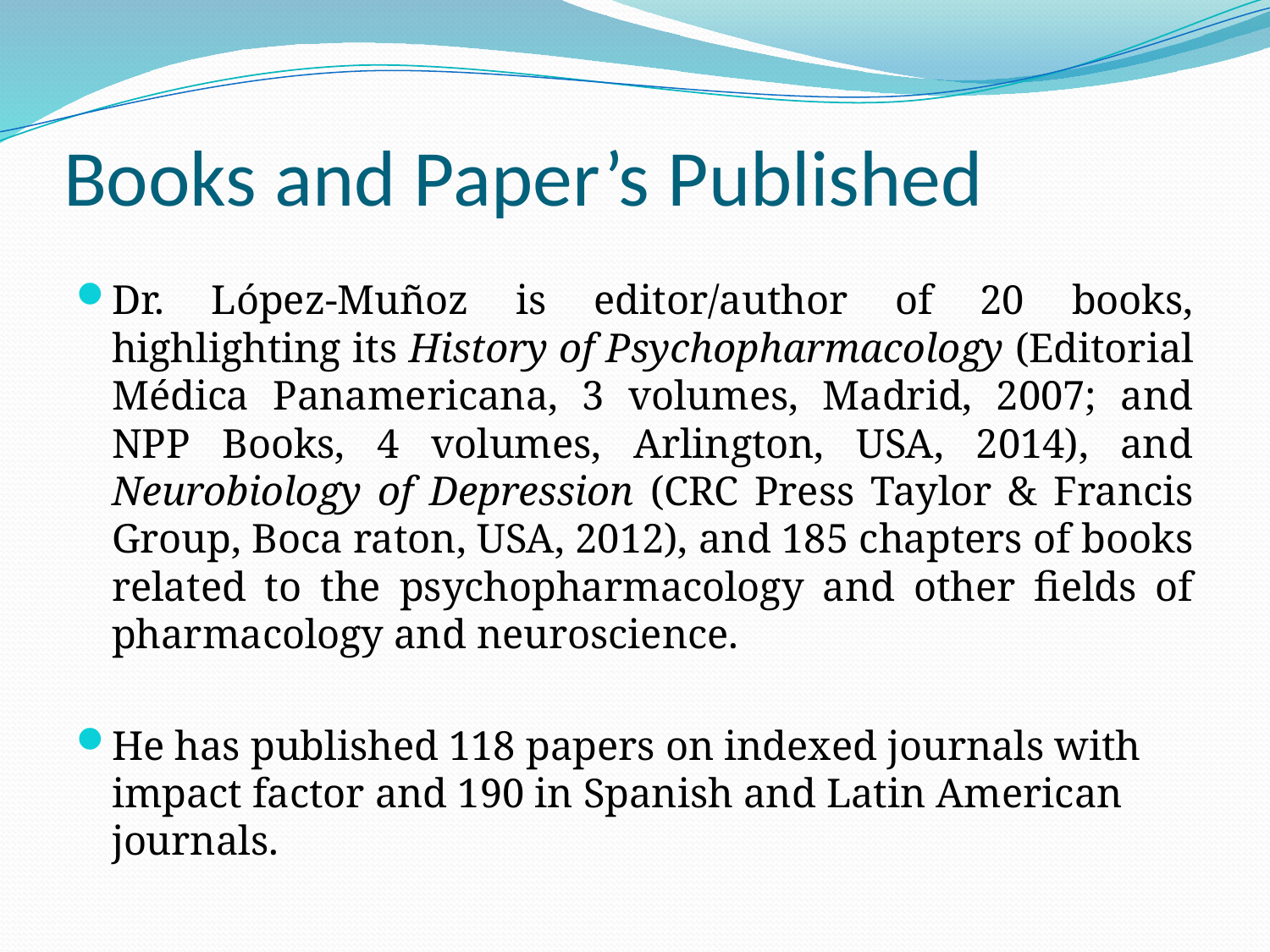

# Books and Paper’s Published
Dr. López-Muñoz is editor/author of 20 books, highlighting its History of Psychopharmacology (Editorial Médica Panamericana, 3 volumes, Madrid, 2007; and NPP Books, 4 volumes, Arlington, USA, 2014), and Neurobiology of Depression (CRC Press Taylor & Francis Group, Boca raton, USA, 2012), and 185 chapters of books related to the psychopharmacology and other fields of pharmacology and neuroscience.

He has published 118 papers on indexed journals with impact factor and 190 in Spanish and Latin American journals.